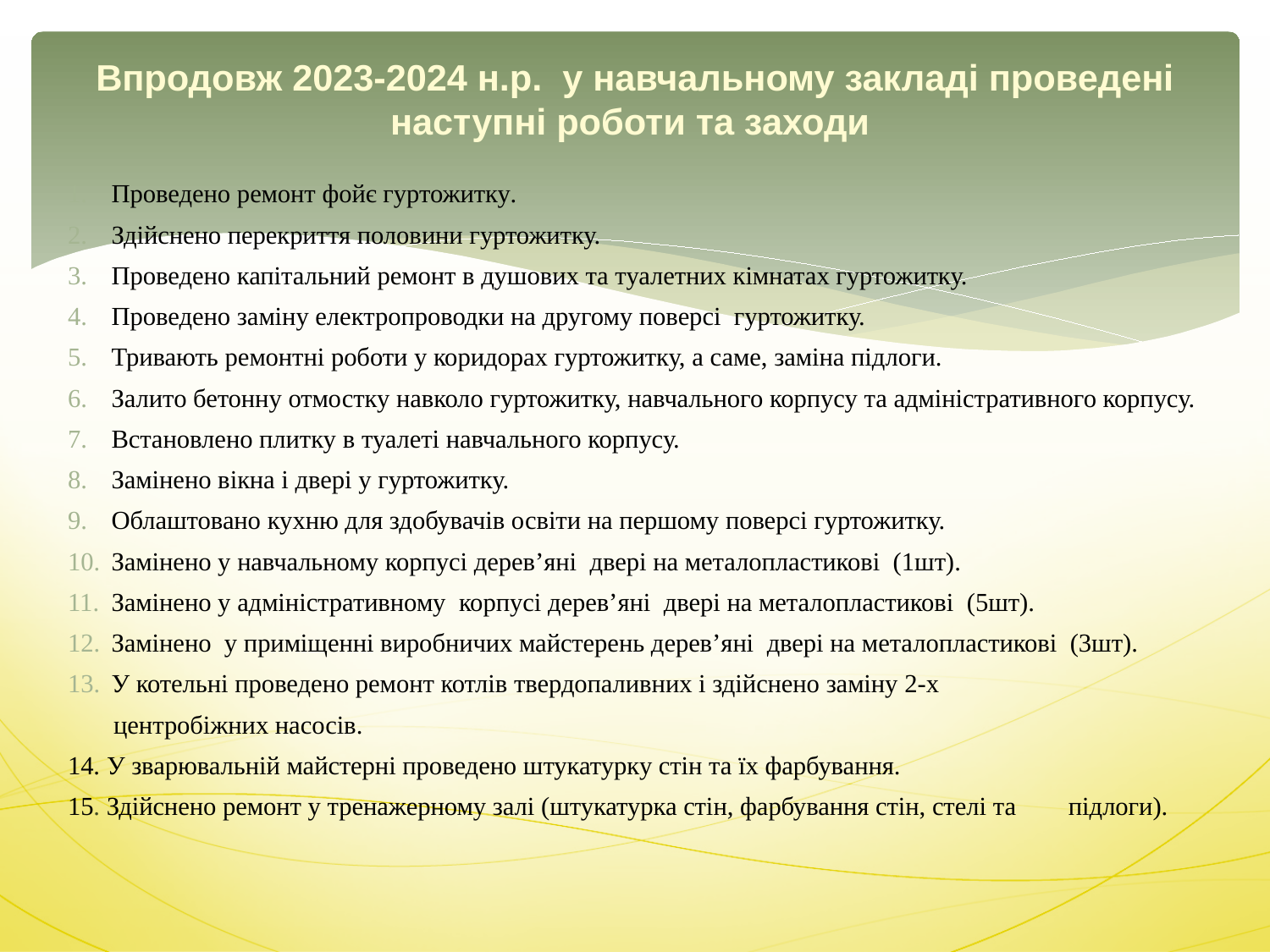

# Впродовж 2023-2024 н.р.  у навчальному закладі проведені наступні роботи та заходи
Проведено ремонт фойє гуртожитку.
Здійснено перекриття половини гуртожитку.
Проведено капітальний ремонт в душових та туалетних кімнатах гуртожитку.
Проведено заміну електропроводки на другому поверсі  гуртожитку.
Тривають ремонтні роботи у коридорах гуртожитку, а саме, заміна підлоги.
Залито бетонну отмостку навколо гуртожитку, навчального корпусу та адміністративного корпусу.
Встановлено плитку в туалеті навчального корпусу.
Замінено вікна і двері у гуртожитку.
Облаштовано кухню для здобувачів освіти на першому поверсі гуртожитку.
Замінено у навчальному корпусі дерев’яні  двері на металопластикові  (1шт).
Замінено у адміністративному  корпусі дерев’яні  двері на металопластикові  (5шт).
Замінено  у приміщенні виробничих майстерень дерев’яні  двері на металопластикові  (3шт).
У котельні проведено ремонт котлів твердопаливних і здійснено заміну 2-х
       центробіжних насосів.
14. У зварювальній майстерні проведено штукатурку стін та їх фарбування.
15. Здійснено ремонт у тренажерному залі (штукатурка стін, фарбування стін, стелі та        підлоги).